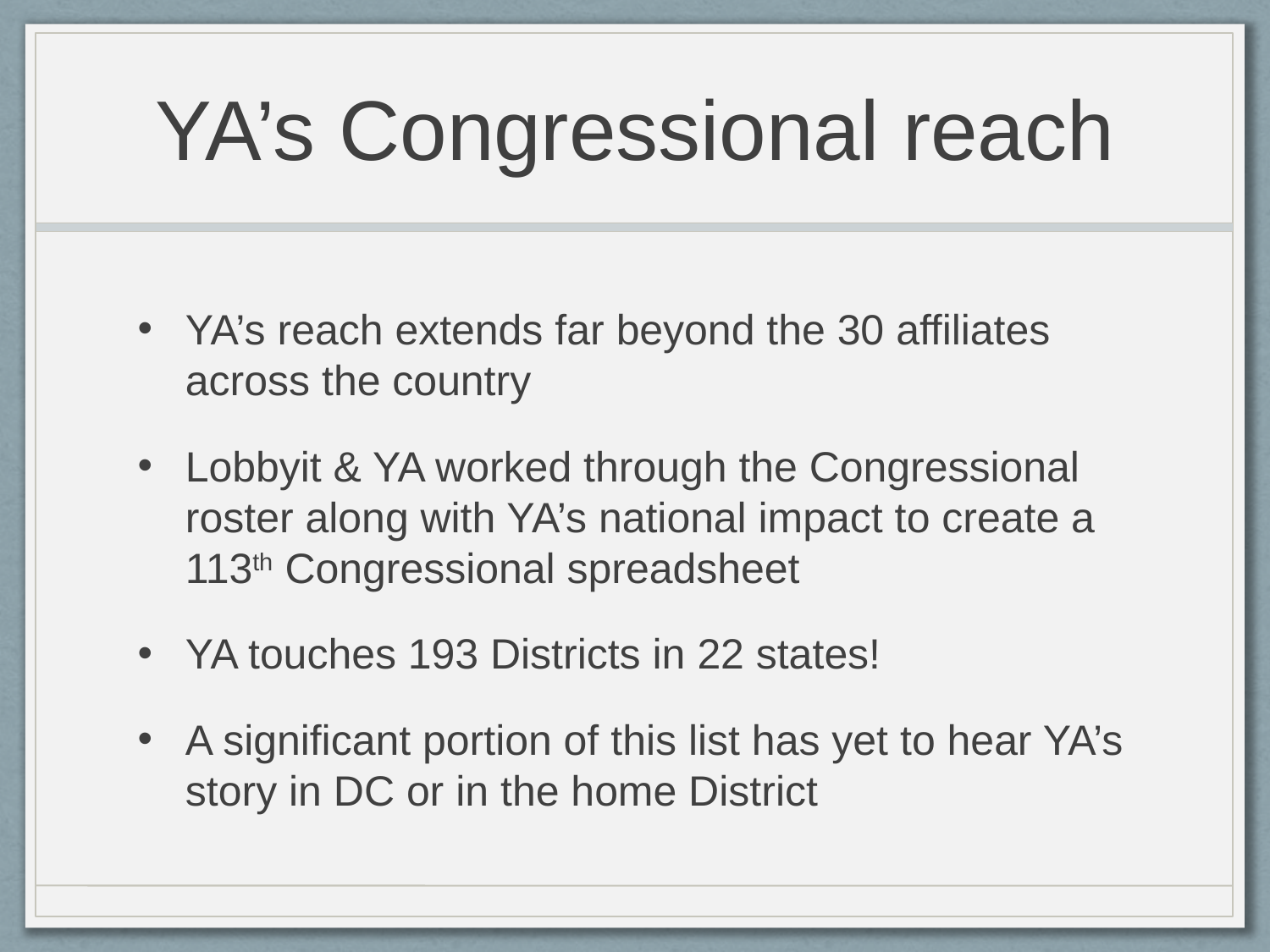

# YA’s Congressional reach
YA’s reach extends far beyond the 30 affiliates across the country
Lobbyit & YA worked through the Congressional roster along with YA’s national impact to create a 113th Congressional spreadsheet
YA touches 193 Districts in 22 states!
A significant portion of this list has yet to hear YA’s story in DC or in the home District